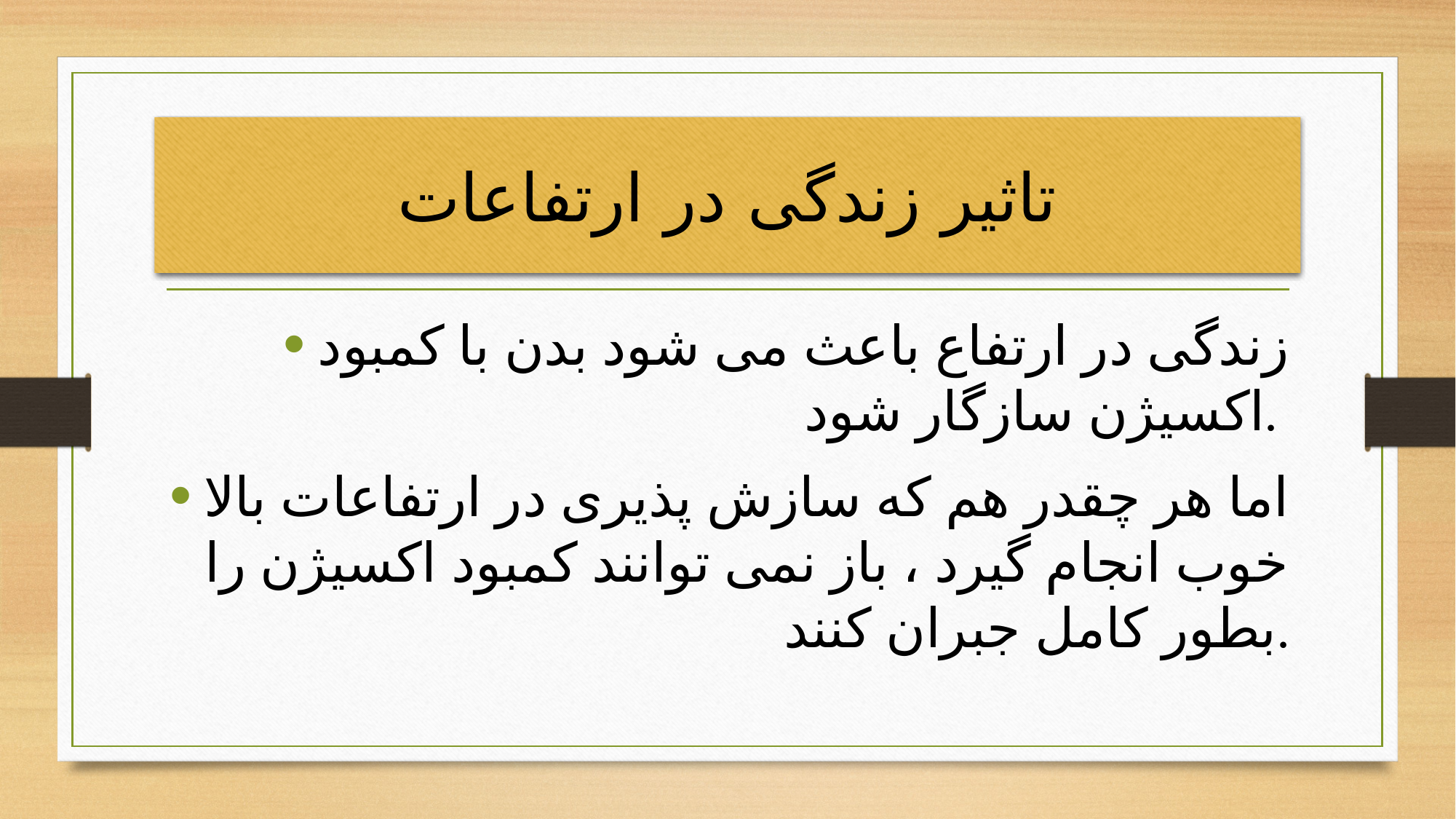

# تاثیر زندگی در ارتفاعات
زندگی در ارتفاع باعث می شود بدن با کمبود اکسیژن سازگار شود.
اما هر چقدر هم که سازش پذیری در ارتفاعات بالا خوب انجام گیرد ، باز نمی توانند کمبود اکسیژن را بطور کامل جبران کنند.